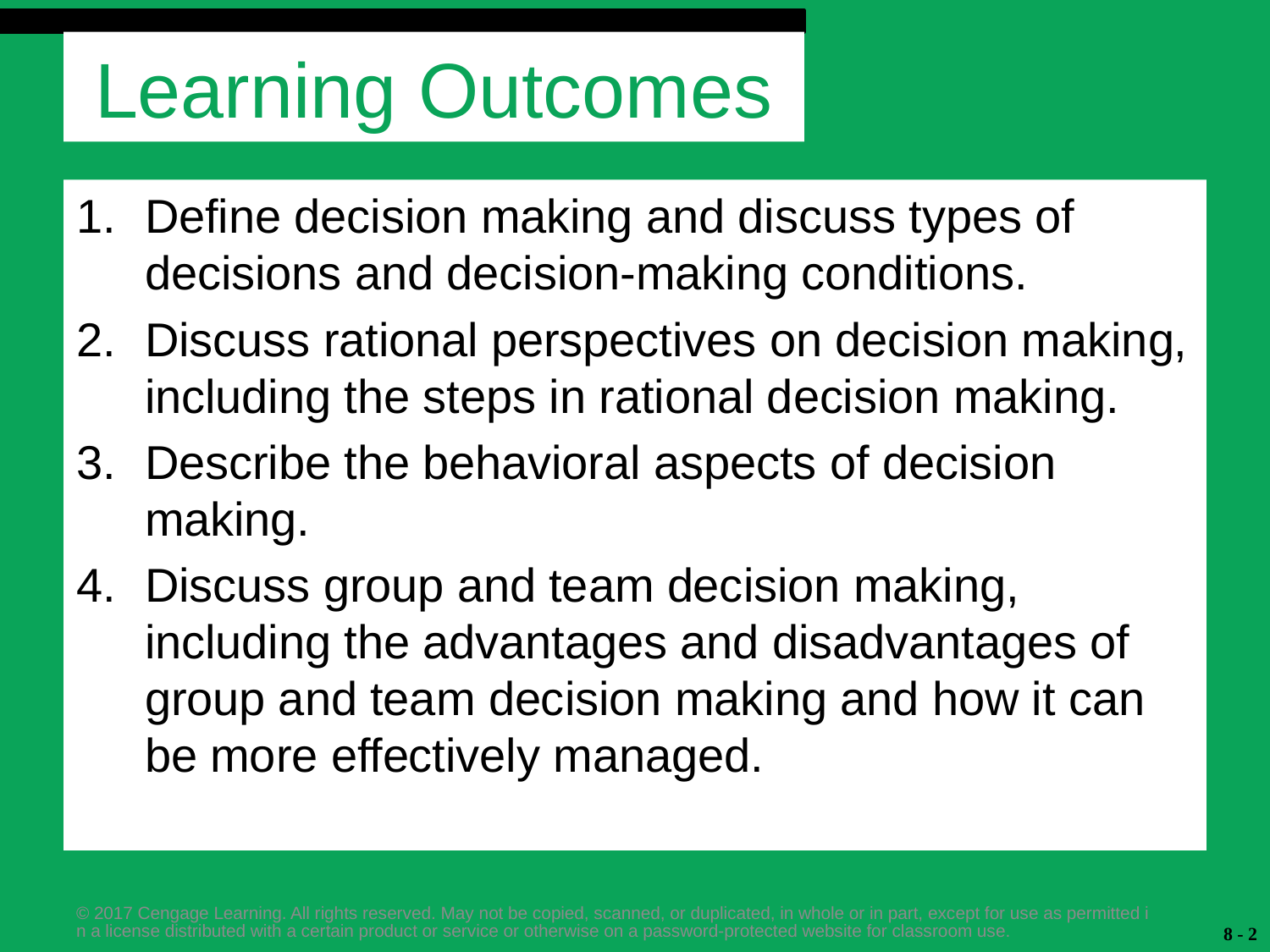

# Learning Outcomes
Define decision making and discuss types of decisions and decision-making conditions.
Discuss rational perspectives on decision making, including the steps in rational decision making.
Describe the behavioral aspects of decision making.
Discuss group and team decision making, including the advantages and disadvantages of group and team decision making and how it can be more effectively managed.
© 2017 Cengage Learning. All rights reserved. May not be copied, scanned, or duplicated, in whole or in part, except for use as permitted in a license distributed with a certain product or service or otherwise on a password-protected website for classroom use.